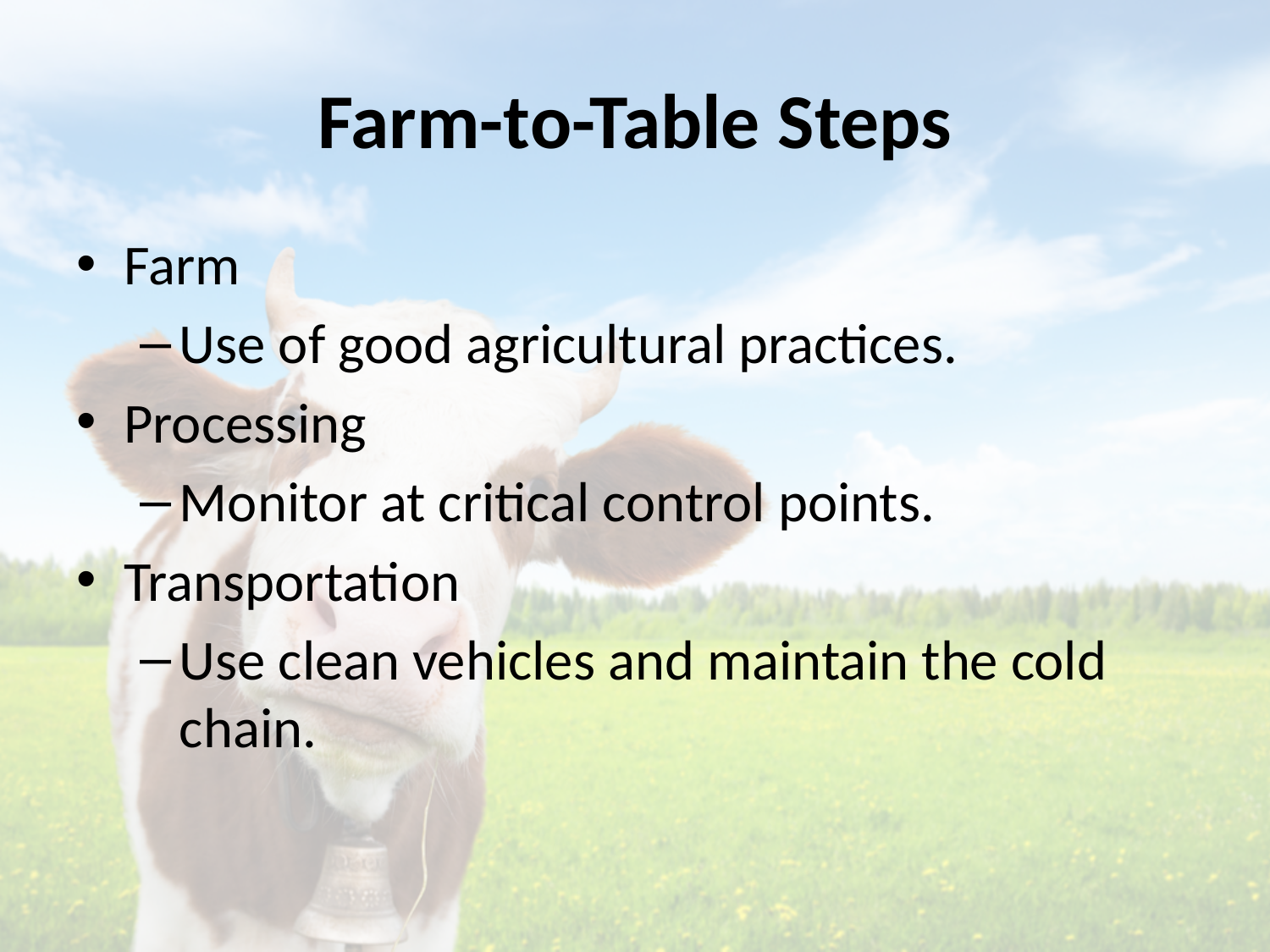

# Farm-to-Table Steps
Farm
Use of good agricultural practices.
Processing
Monitor at critical control points.
Transportation
Use clean vehicles and maintain the cold chain.